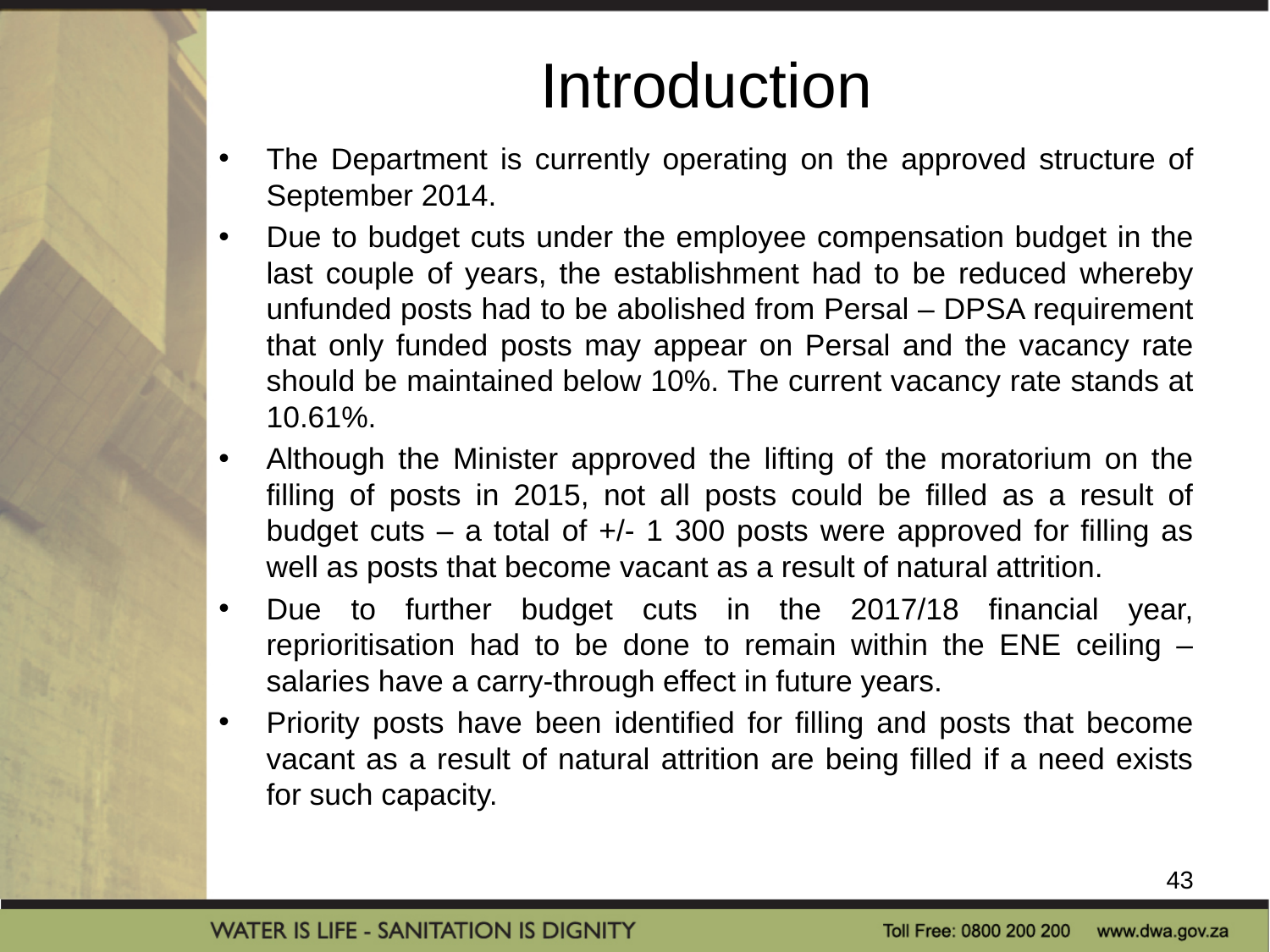

# Introduction
The Department is currently operating on the approved structure of September 2014.
Due to budget cuts under the employee compensation budget in the last couple of years, the establishment had to be reduced whereby unfunded posts had to be abolished from Persal – DPSA requirement that only funded posts may appear on Persal and the vacancy rate should be maintained below 10%. The current vacancy rate stands at 10.61%.
Although the Minister approved the lifting of the moratorium on the filling of posts in 2015, not all posts could be filled as a result of budget cuts – a total of +/- 1 300 posts were approved for filling as well as posts that become vacant as a result of natural attrition.
Due to further budget cuts in the 2017/18 financial year, reprioritisation had to be done to remain within the ENE ceiling – salaries have a carry-through effect in future years.
Priority posts have been identified for filling and posts that become vacant as a result of natural attrition are being filled if a need exists for such capacity.
43